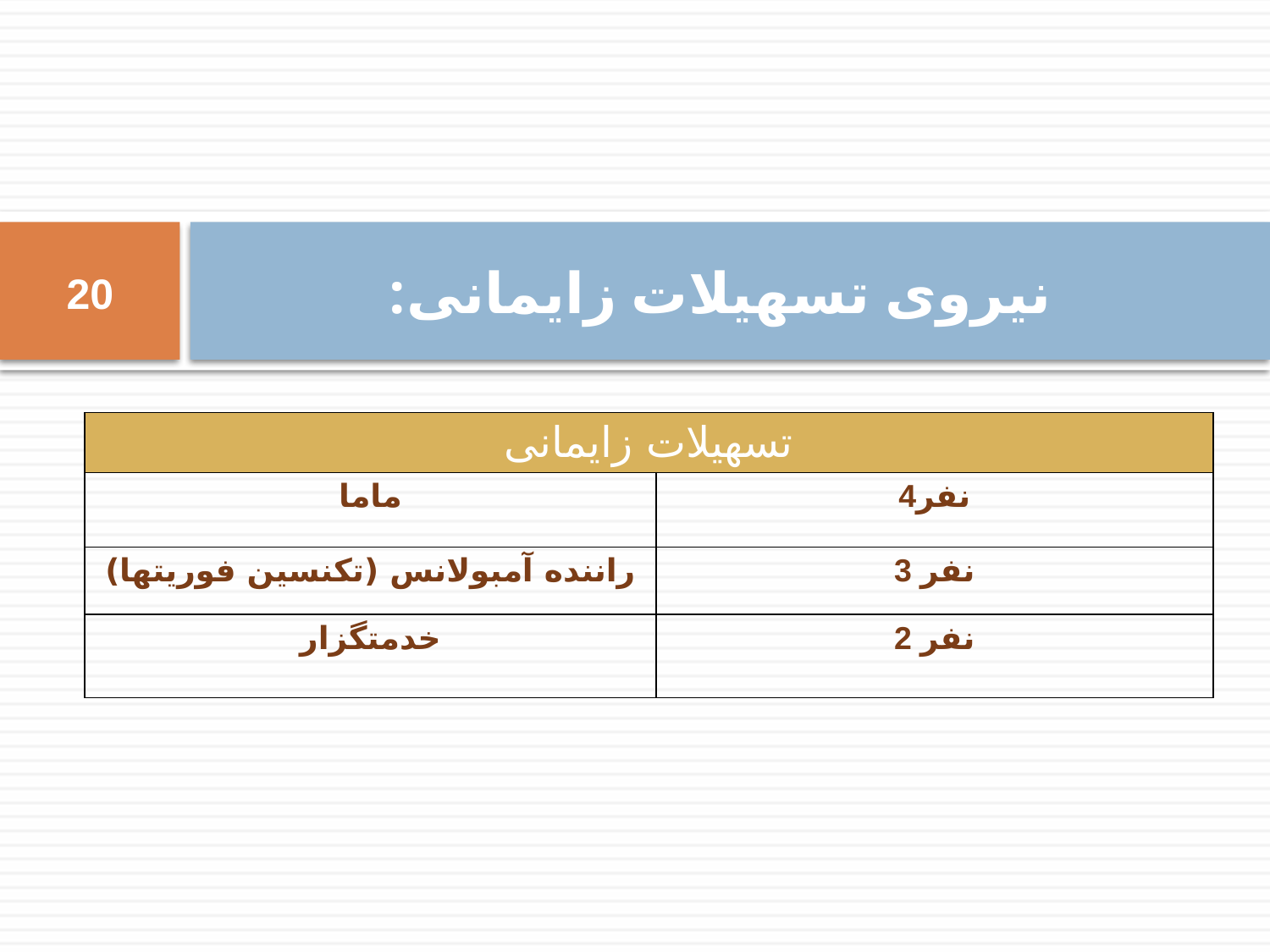

# نیروی تسهیلات زایمانی:
20
| تسهیلات زایمانی |  |
| --- | --- |
| ماما | 4نفر |
| راننده آمبولانس (تکنسین فوریتها) | 3 نفر |
| خدمتگزار | 2 نفر |